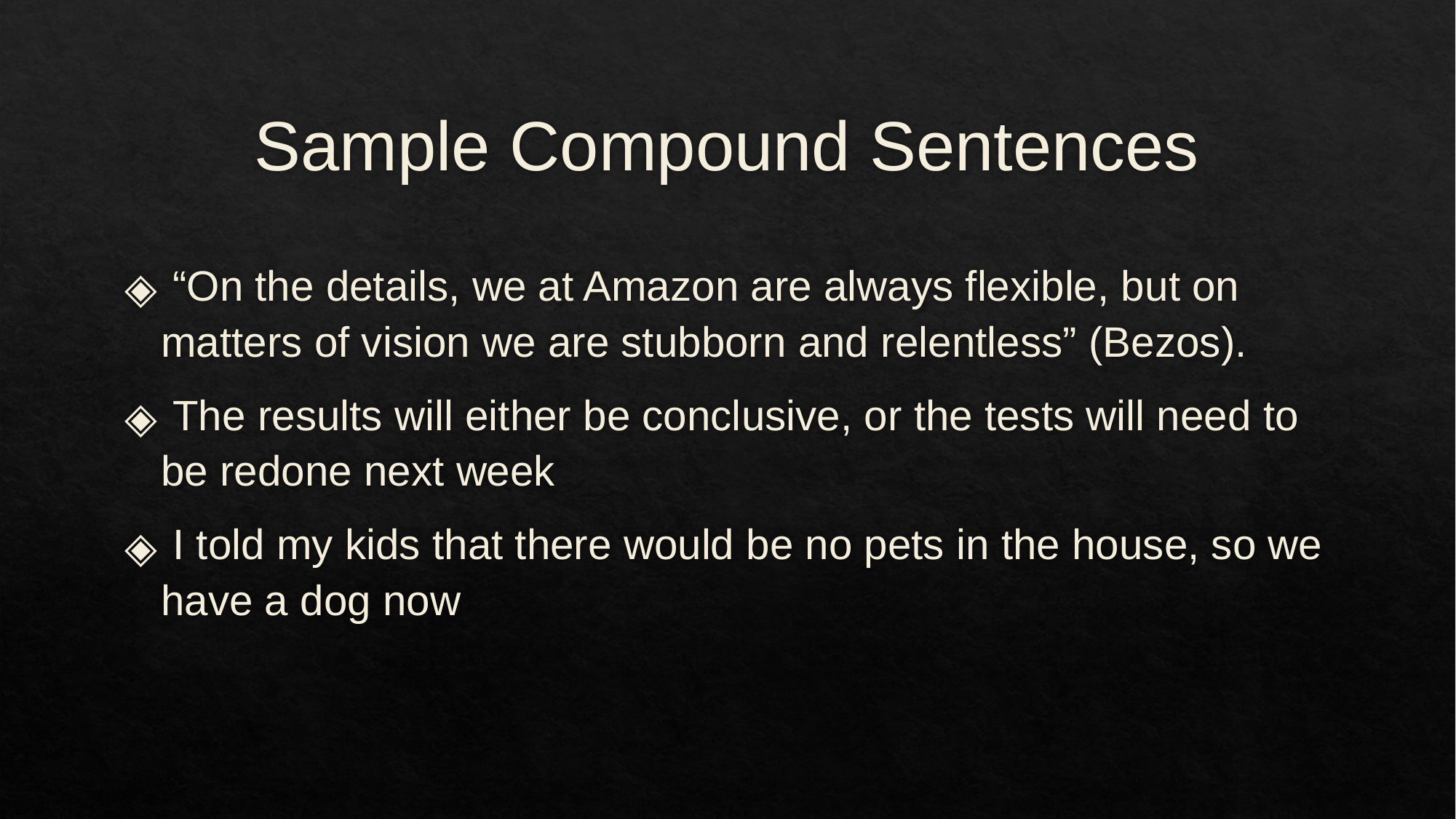

# Sample Compound Sentences
 “On the details, we at Amazon are always flexible, but on matters of vision we are stubborn and relentless” (Bezos).
 The results will either be conclusive, or the tests will need to be redone next week
 I told my kids that there would be no pets in the house, so we have a dog now